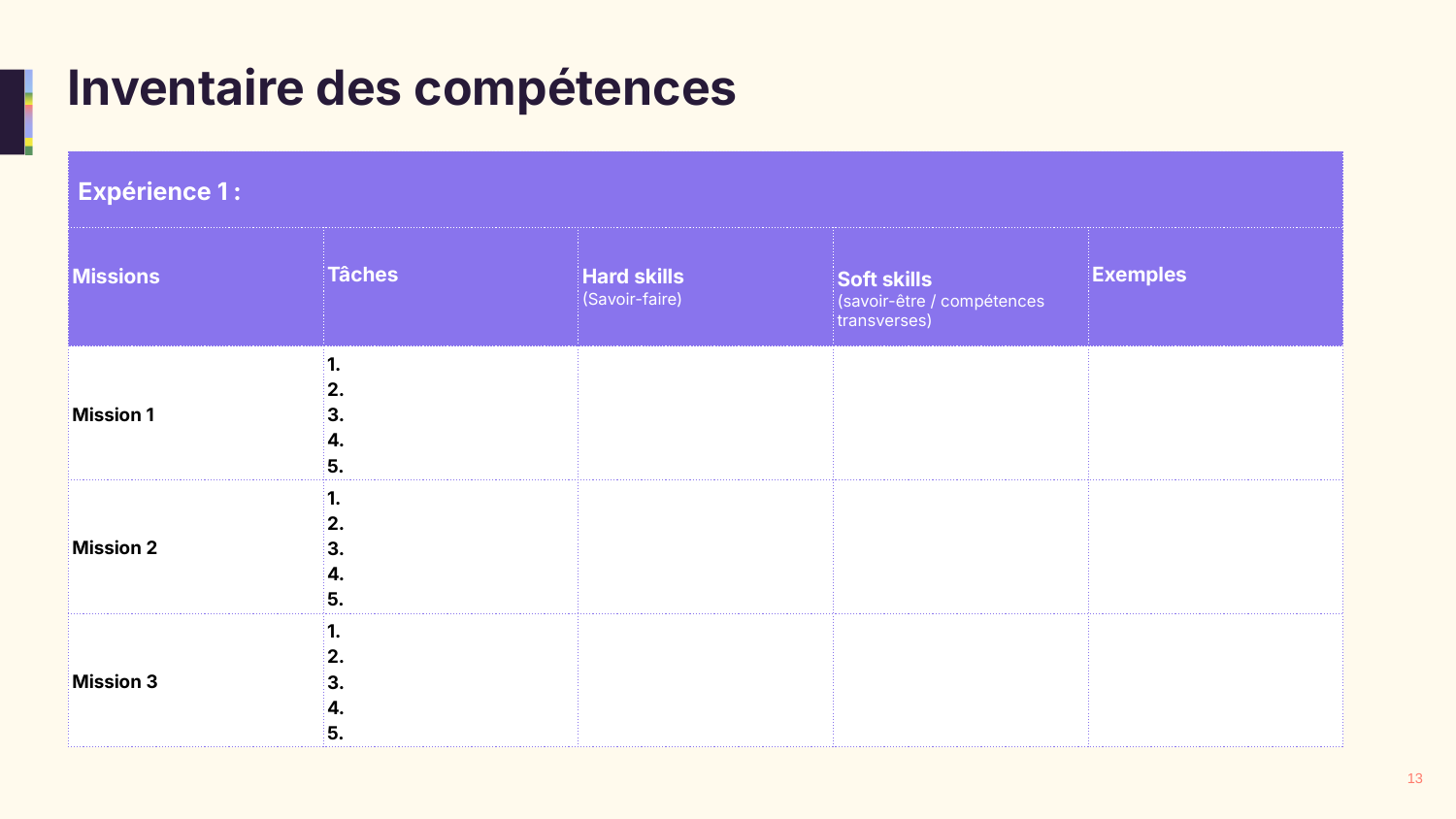

# Inventaire des compétences

| Expérience 1 : |  |  |  |  |
| --- | --- | --- | --- | --- |
| Missions | Tâches | Hard skills (Savoir-faire) | Soft skills (savoir-être / compétences transverses) | Exemples |
| Mission 1 | 1. 2. 3. 4. 5. |  |  |  |
| Mission 2 | 1. 2. 3. 4. 5. |  |  |  |
| Mission 3 | 1. 2. 3. 4. 5. |  |  |  |
13